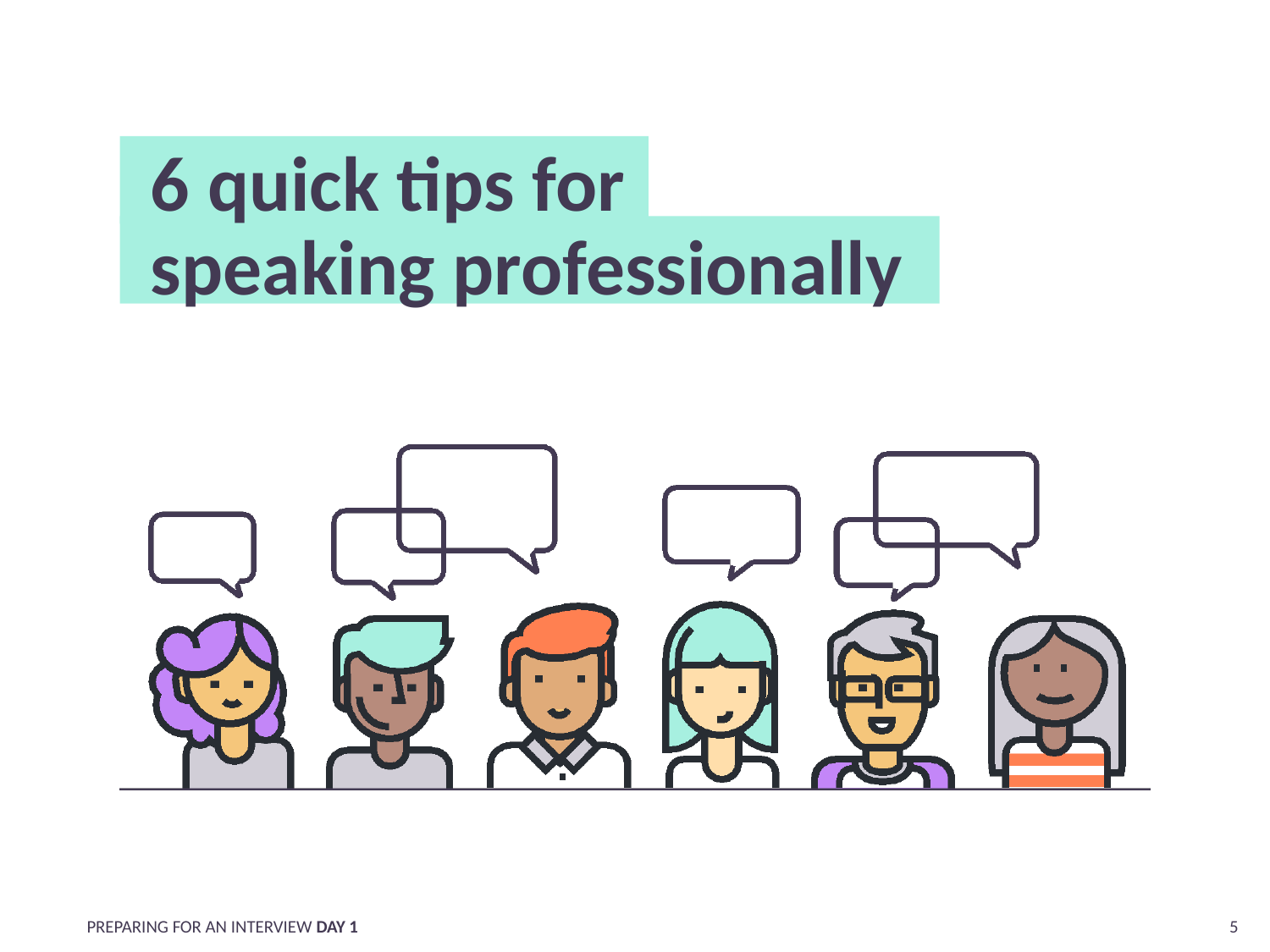

# 6 quick tips for speaking professionally